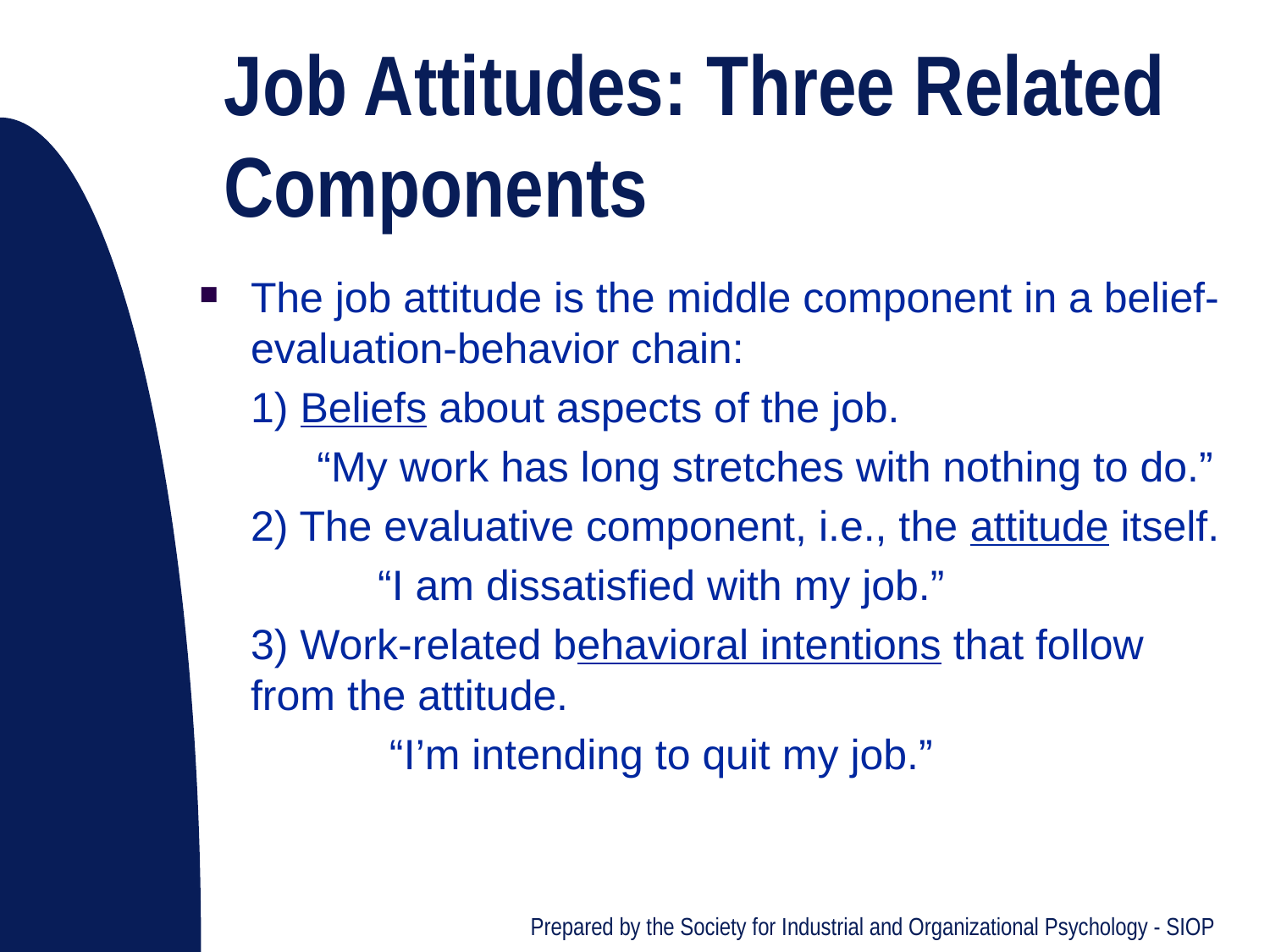

# Job Attitudes: Three Related Components
The job attitude is the middle component in a belief-evaluation-behavior chain:
	1) Beliefs about aspects of the job.
	 “My work has long stretches with nothing to do.”
	2) The evaluative component, i.e., the attitude itself.
		“I am dissatisfied with my job.”
	3) Work-related behavioral intentions that follow from the attitude.
		 “I’m intending to quit my job.”

Prepared by the Society for Industrial and Organizational Psychology - SIOP